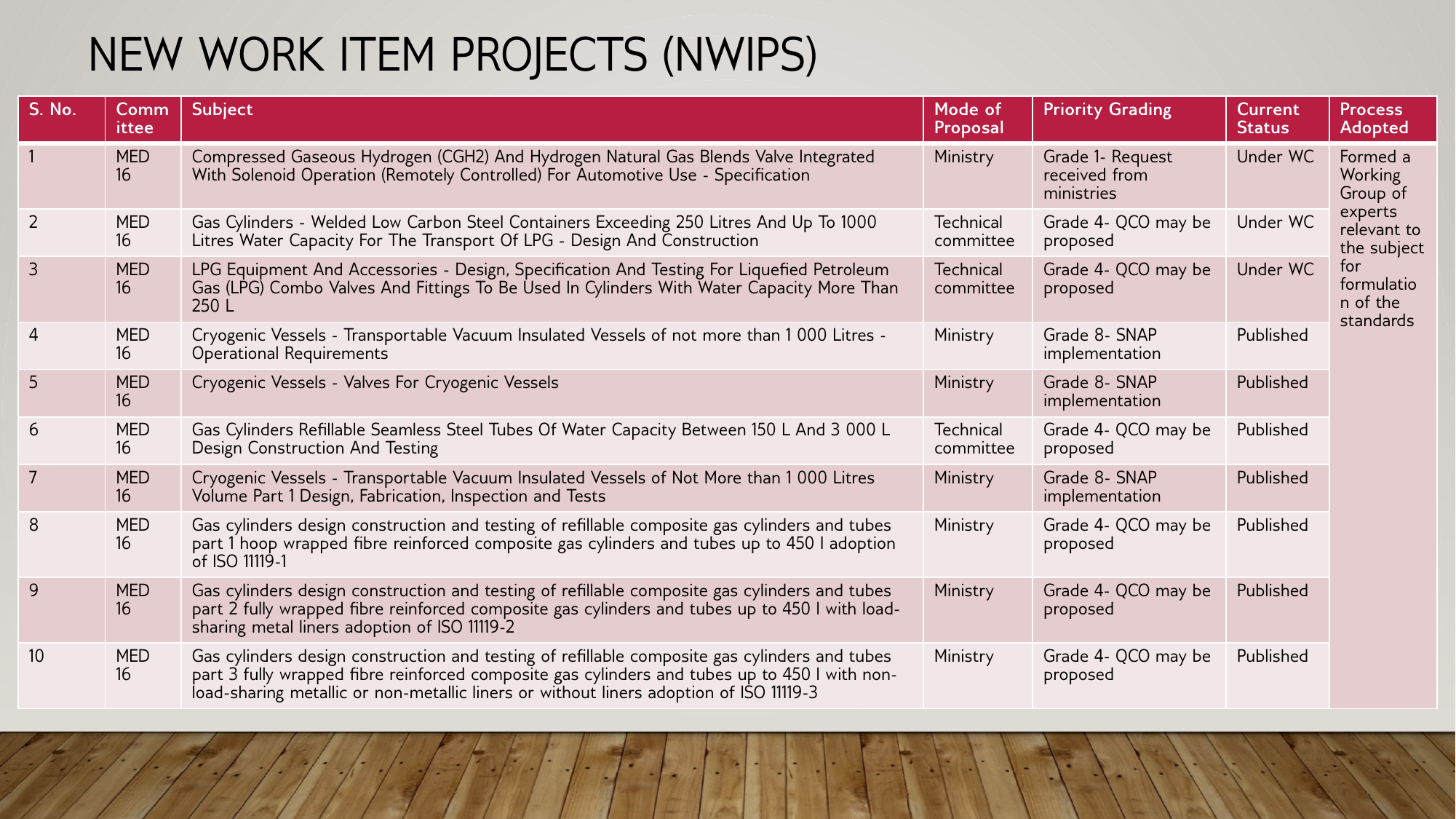

# New Work item projects (NWIPs)
| S. No. | Committee | Subject | Mode of Proposal | Priority Grading | Current Status | Process Adopted |
| --- | --- | --- | --- | --- | --- | --- |
| 1 | MED 16 | Compressed Gaseous Hydrogen (CGH2) And Hydrogen Natural Gas Blends Valve Integrated With Solenoid Operation (Remotely Controlled) For Automotive Use - Specification | Ministry | Grade 1- Request received from ministries | Under WC | Formed a Working Group of experts relevant to the subject for formulation of the standards |
| 2 | MED 16 | Gas Cylinders - Welded Low Carbon Steel Containers Exceeding 250 Litres And Up To 1000 Litres Water Capacity For The Transport Of LPG - Design And Construction | Technical committee | Grade 4- QCO may be proposed | Under WC |  |
| 3 | MED 16 | LPG Equipment And Accessories - Design, Specification And Testing For Liquefied Petroleum Gas (LPG) Combo Valves And Fittings To Be Used In Cylinders With Water Capacity More Than 250 L | Technical committee | Grade 4- QCO may be proposed | Under WC |  |
| 4 | MED 16 | Cryogenic Vessels - Transportable Vacuum Insulated Vessels of not more than 1 000 Litres - Operational Requirements | Ministry | Grade 8- SNAP implementation | Published |  |
| 5 | MED 16 | Cryogenic Vessels - Valves For Cryogenic Vessels | Ministry | Grade 8- SNAP implementation | Published |  |
| 6 | MED 16 | Gas Cylinders Refillable Seamless Steel Tubes Of Water Capacity Between 150 L And 3 000 L Design Construction And Testing | Technical committee | Grade 4- QCO may be proposed | Published |  |
| 7 | MED 16 | Cryogenic Vessels - Transportable Vacuum Insulated Vessels of Not More than 1 000 Litres Volume Part 1 Design, Fabrication, Inspection and Tests | Ministry | Grade 8- SNAP implementation | Published |  |
| 8 | MED 16 | Gas cylinders design construction and testing of refillable composite gas cylinders and tubes part 1 hoop wrapped fibre reinforced composite gas cylinders and tubes up to 450 l adoption of ISO 11119-1 | Ministry | Grade 4- QCO may be proposed | Published |  |
| 9 | MED 16 | Gas cylinders design construction and testing of refillable composite gas cylinders and tubes part 2 fully wrapped fibre reinforced composite gas cylinders and tubes up to 450 l with load-sharing metal liners adoption of ISO 11119-2 | Ministry | Grade 4- QCO may be proposed | Published |  |
| 10 | MED 16 | Gas cylinders design construction and testing of refillable composite gas cylinders and tubes part 3 fully wrapped fibre reinforced composite gas cylinders and tubes up to 450 l with non-load-sharing metallic or non-metallic liners or without liners adoption of ISO 11119-3 | Ministry | Grade 4- QCO may be proposed | Published |  |